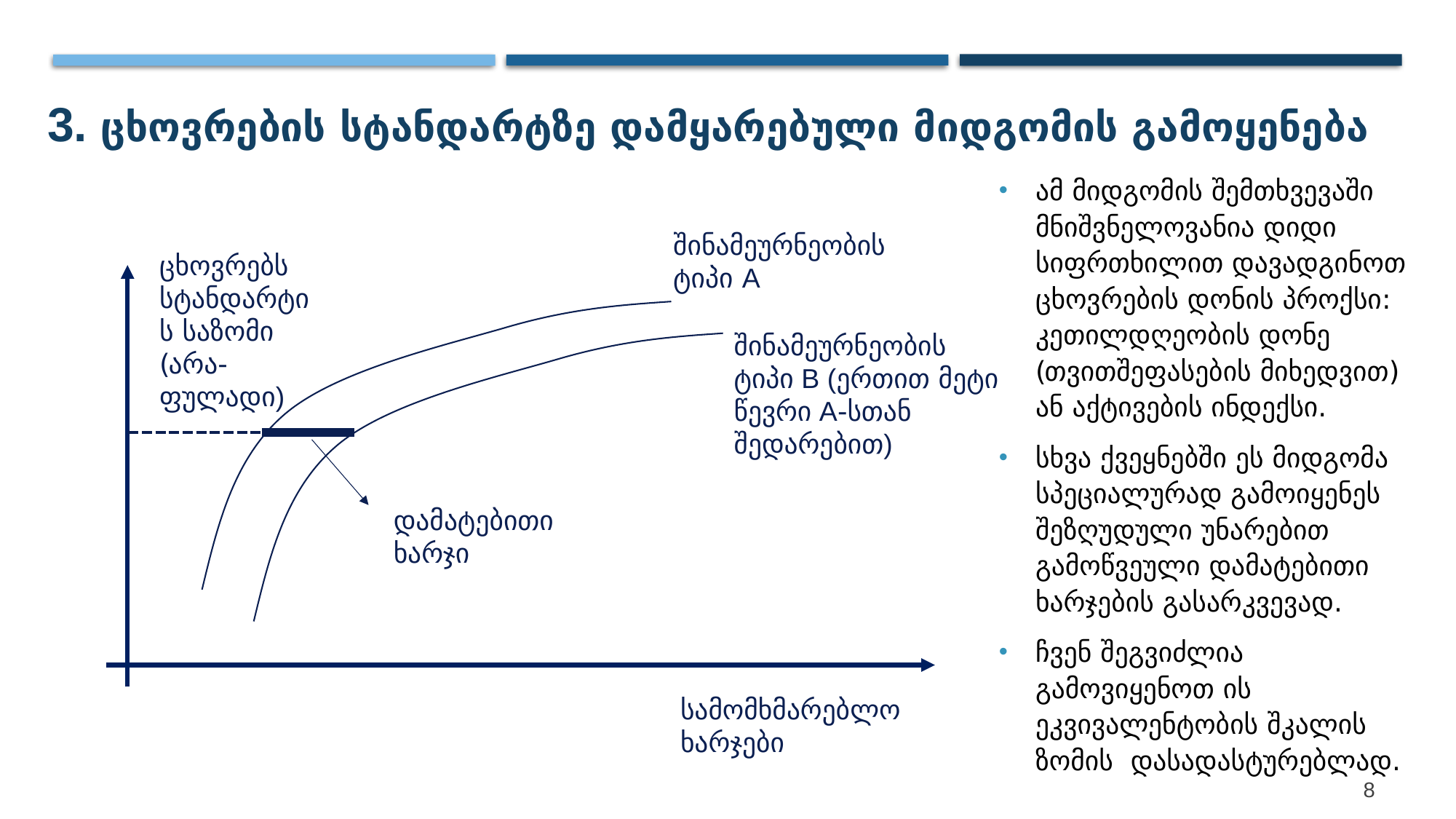

# 3. ცხოვრების სტანდარტზე დამყარებული მიდგომის გამოყენება
ამ მიდგომის შემთხვევაში მნიშვნელოვანია დიდი სიფრთხილით დავადგინოთ ცხოვრების დონის პროქსი: კეთილდღეობის დონე (თვითშეფასების მიხედვით) ან აქტივების ინდექსი.
სხვა ქვეყნებში ეს მიდგომა სპეციალურად გამოიყენეს შეზღუდული უნარებით გამოწვეული დამატებითი ხარჯების გასარკვევად.
ჩვენ შეგვიძლია გამოვიყენოთ ის ეკვივალენტობის შკალის ზომის  დასადასტურებლად.
შინამეურნეობის ტიპი A
ცხოვრებს სტანდარტის საზომი (არა-ფულადი)

შინამეურნეობის ტიპი B (ერთით მეტი წევრი A-სთან შედარებით)

დამატებითი ხარჯი
სამომხმარებლო ხარჯები
8